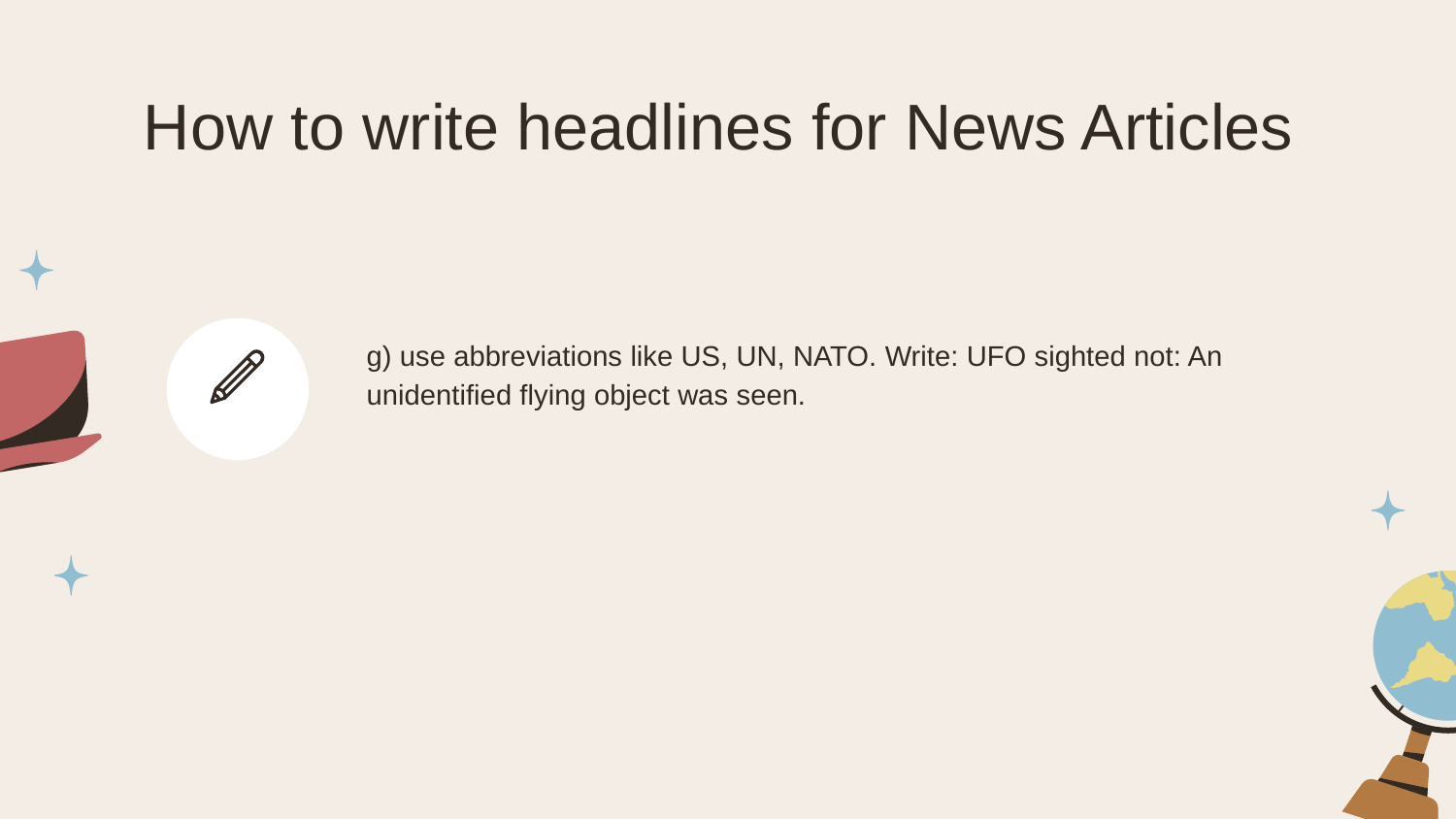

# How to write headlines for News Articles

g) use abbreviations like US, UN, NATO. Write: UFO sighted not: An unidentified flying object was seen.